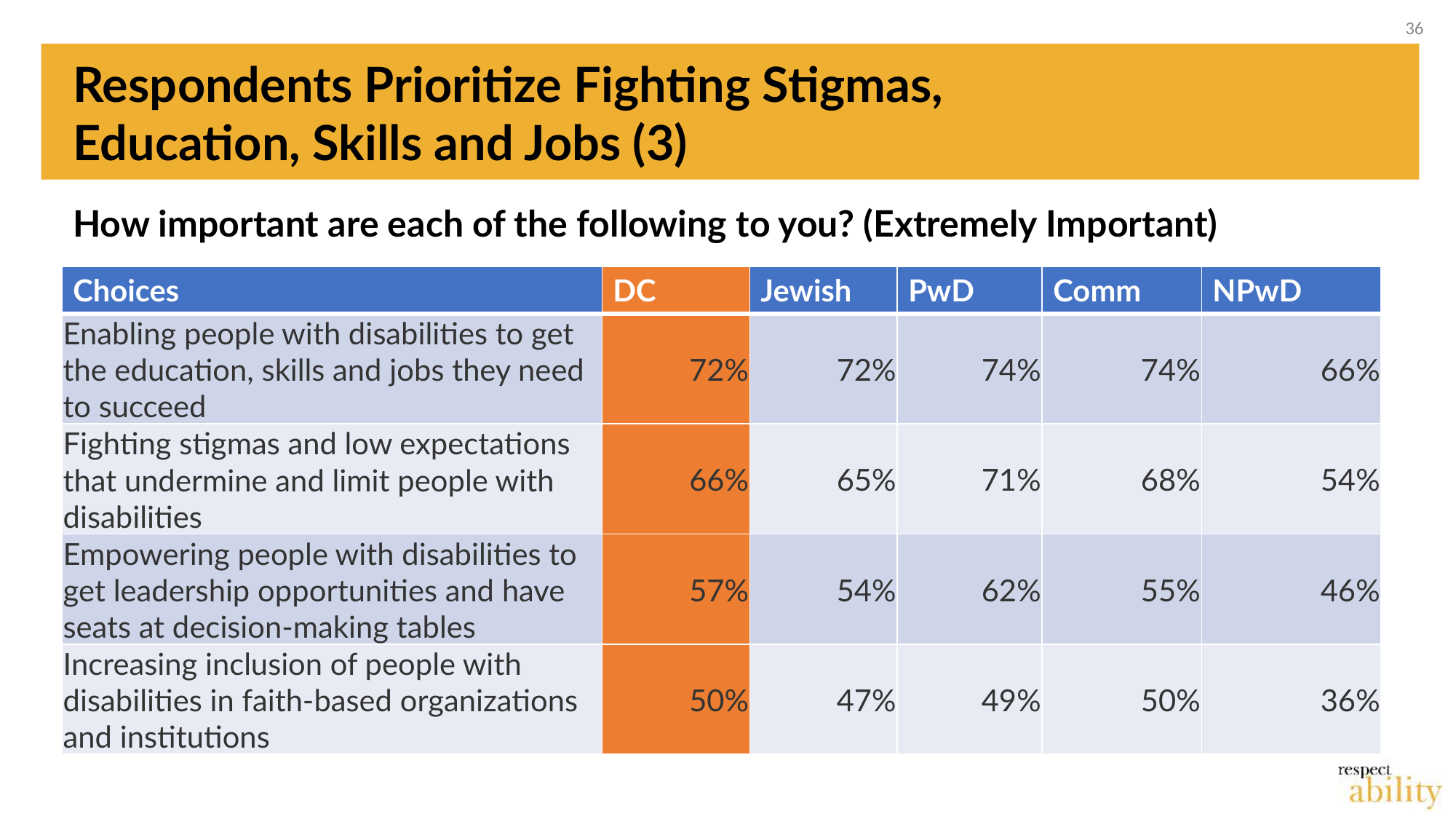

36
# Respondents Prioritize Fighting Stigmas, Education, Skills and Jobs (3)
How important are each of the following to you? (Extremely Important)
| Choices | DC | Jewish | PwD | Comm | NPwD |
| --- | --- | --- | --- | --- | --- |
| Enabling people with disabilities to get the education, skills and jobs they need to succeed | 72% | 72% | 74% | 74% | 66% |
| Fighting stigmas and low expectations that undermine and limit people with disabilities | 66% | 65% | 71% | 68% | 54% |
| Empowering people with disabilities to get leadership opportunities and have seats at decision-making tables | 57% | 54% | 62% | 55% | 46% |
| Increasing inclusion of people with disabilities in faith-based organizations and institutions | 50% | 47% | 49% | 50% | 36% |